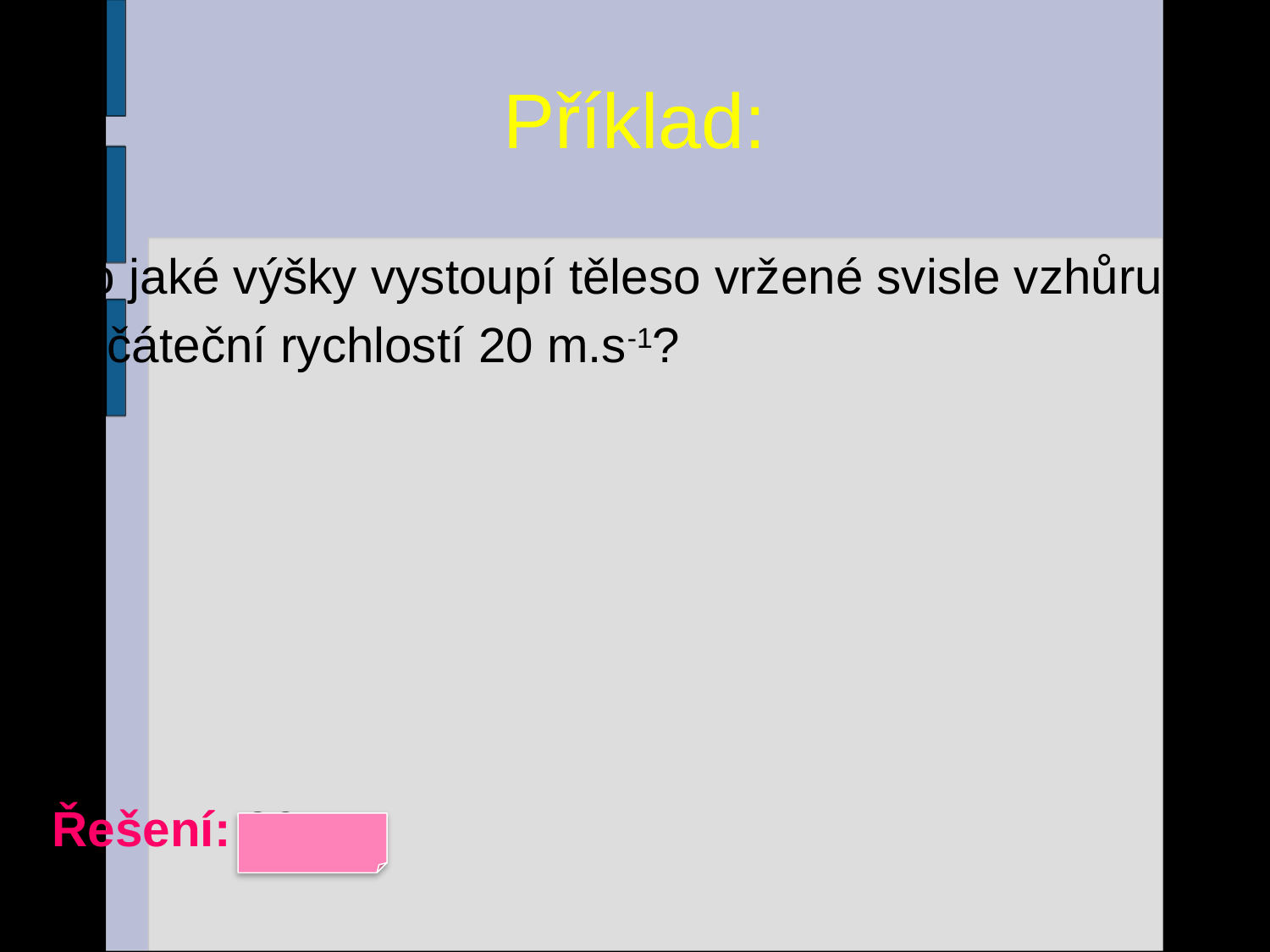

# Příklad:
Do jaké výšky vystoupí těleso vržené svisle vzhůru
počáteční rychlostí 20 m.s-1?

Řešení: 20 m

9